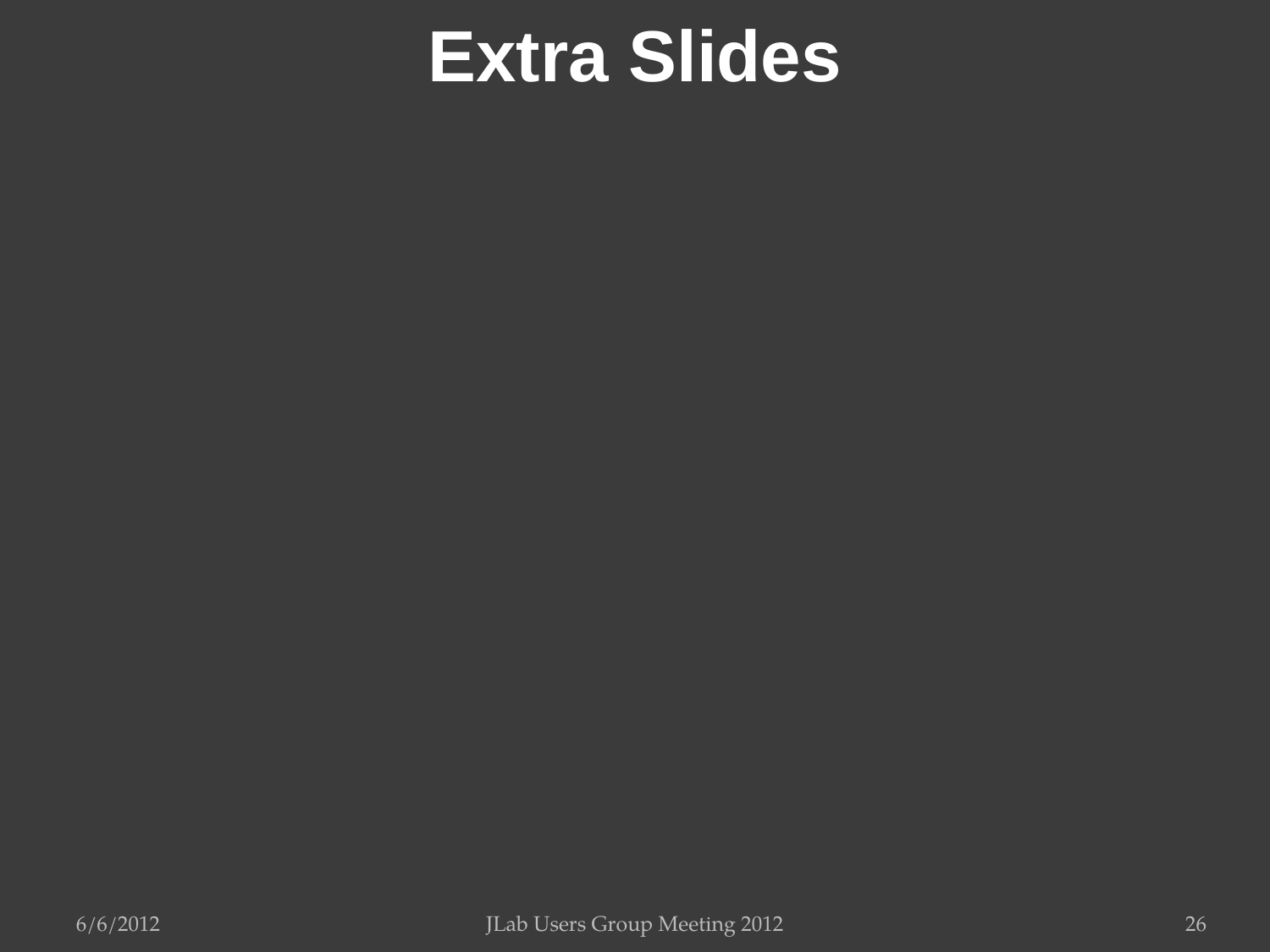

# Extra Slides

6/6/2012
JLab Users Group Meeting 2012
26